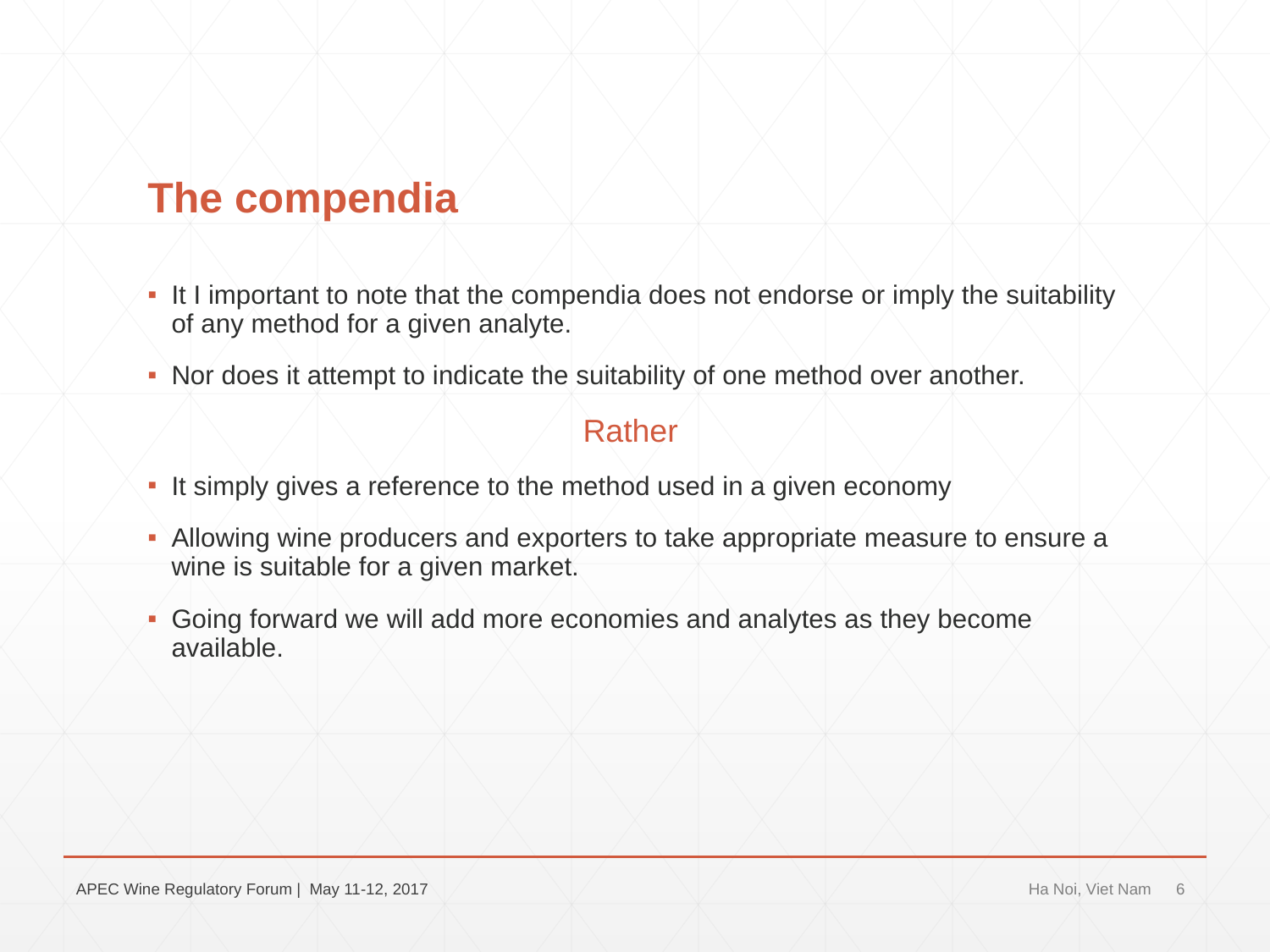

# The compendia
It I important to note that the compendia does not endorse or imply the suitability of any method for a given analyte.
Nor does it attempt to indicate the suitability of one method over another.
Rather
It simply gives a reference to the method used in a given economy
Allowing wine producers and exporters to take appropriate measure to ensure a wine is suitable for a given market.
Going forward we will add more economies and analytes as they become available.
APEC Wine Regulatory Forum |  May 11-12, 2017
Ha Noi, Viet Nam
6